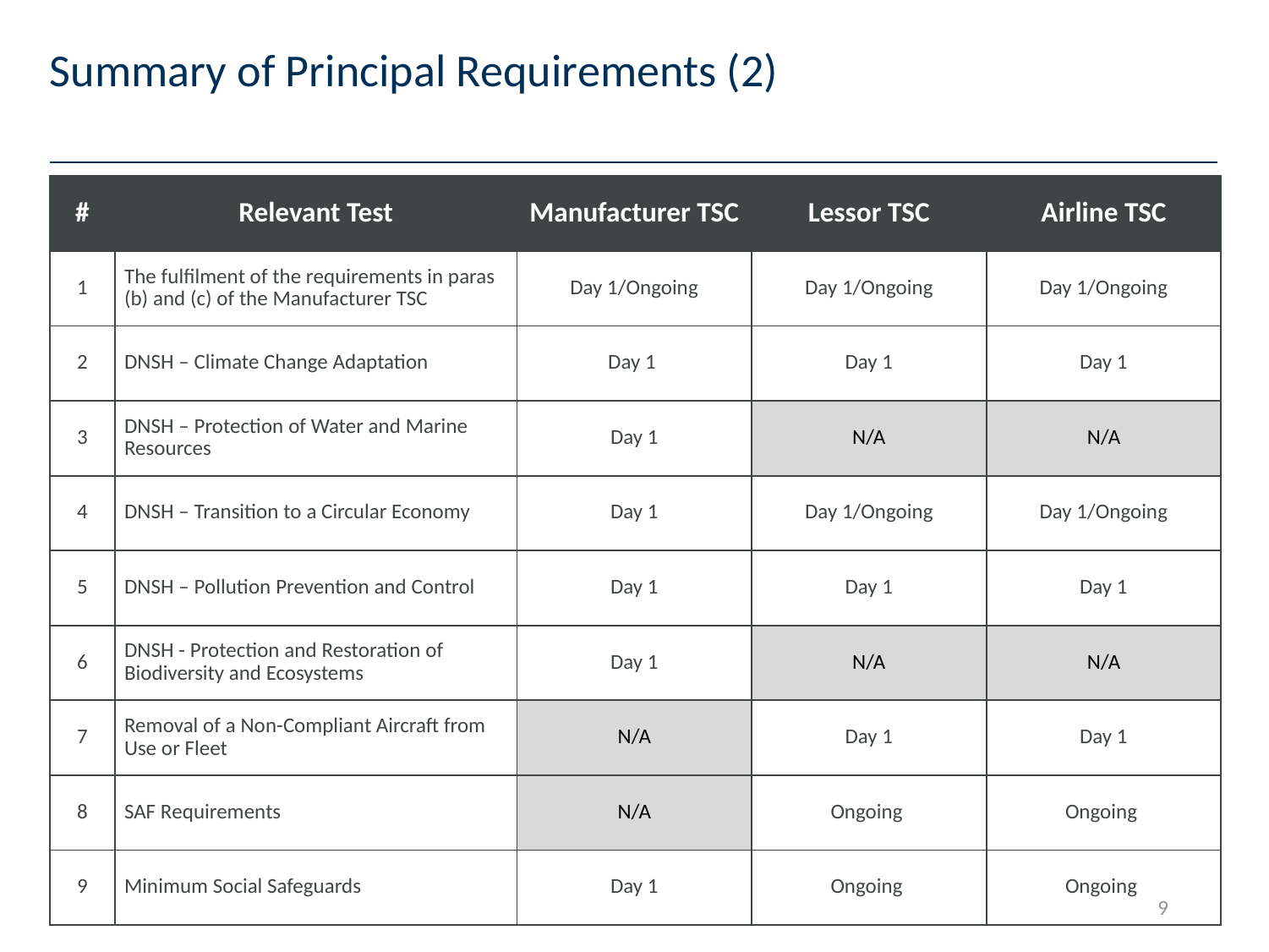

# Summary of Principal Requirements (2)
| # | Relevant Test | Manufacturer TSC | Lessor TSC | Airline TSC |
| --- | --- | --- | --- | --- |
| 1 | The fulfilment of the requirements in paras (b) and (c) of the Manufacturer TSC | Day 1/Ongoing | Day 1/Ongoing | Day 1/Ongoing |
| 2 | DNSH – Climate Change Adaptation | Day 1 | Day 1 | Day 1 |
| 3 | DNSH – Protection of Water and Marine Resources | Day 1 | N/A | N/A |
| 4 | DNSH – Transition to a Circular Economy | Day 1 | Day 1/Ongoing | Day 1/Ongoing |
| 5 | DNSH – Pollution Prevention and Control | Day 1 | Day 1 | Day 1 |
| 6 | DNSH - Protection and Restoration of Biodiversity and Ecosystems | Day 1 | N/A | N/A |
| 7 | Removal of a Non-Compliant Aircraft from Use or Fleet | N/A | Day 1 | Day 1 |
| 8 | SAF Requirements | N/A | Ongoing | Ongoing |
| 9 | Minimum Social Safeguards | Day 1 | Ongoing | Ongoing |
9